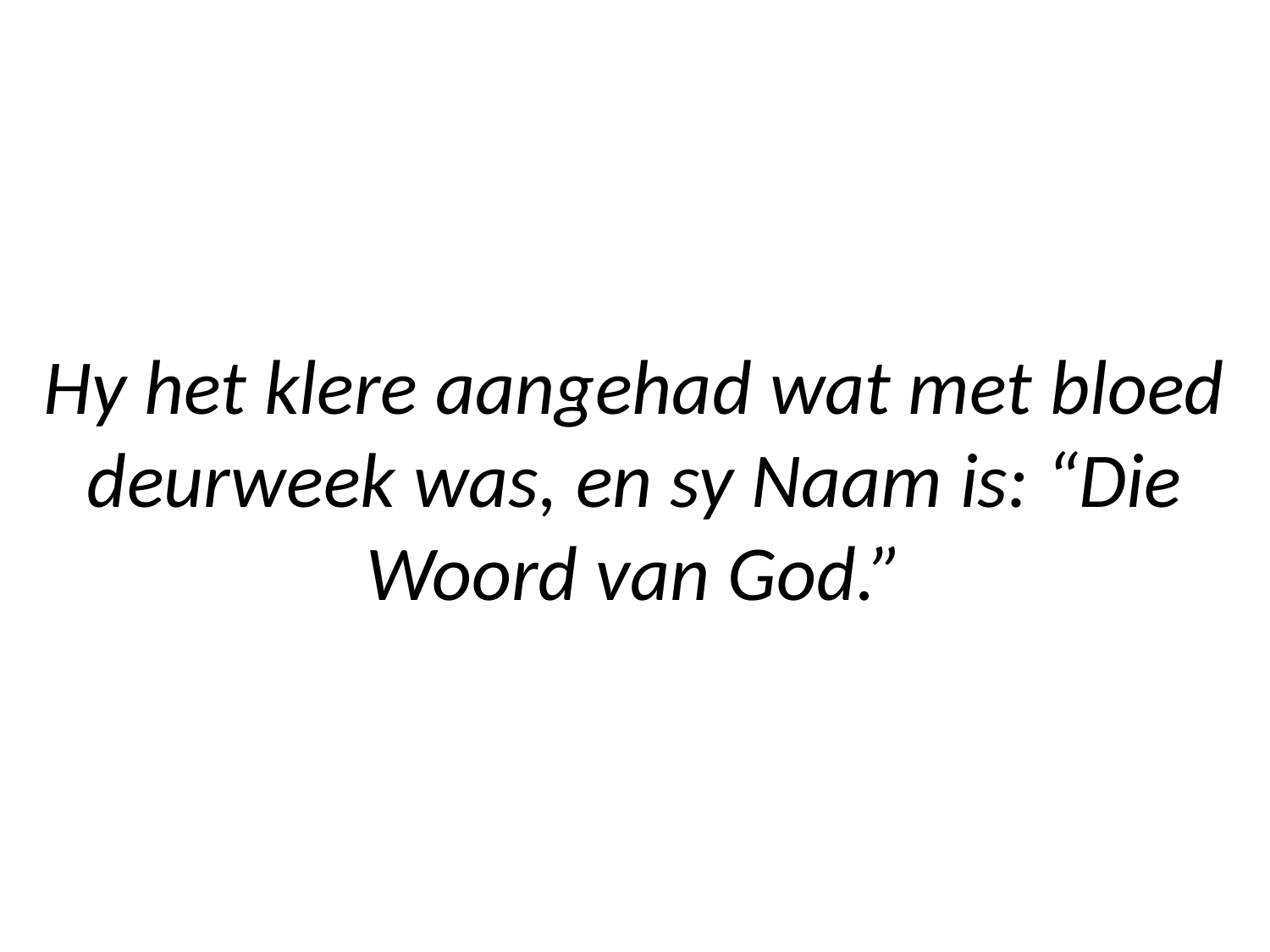

# Hy het klere aangehad wat met bloed deurweek was, en sy Naam is: “Die Woord van God.”